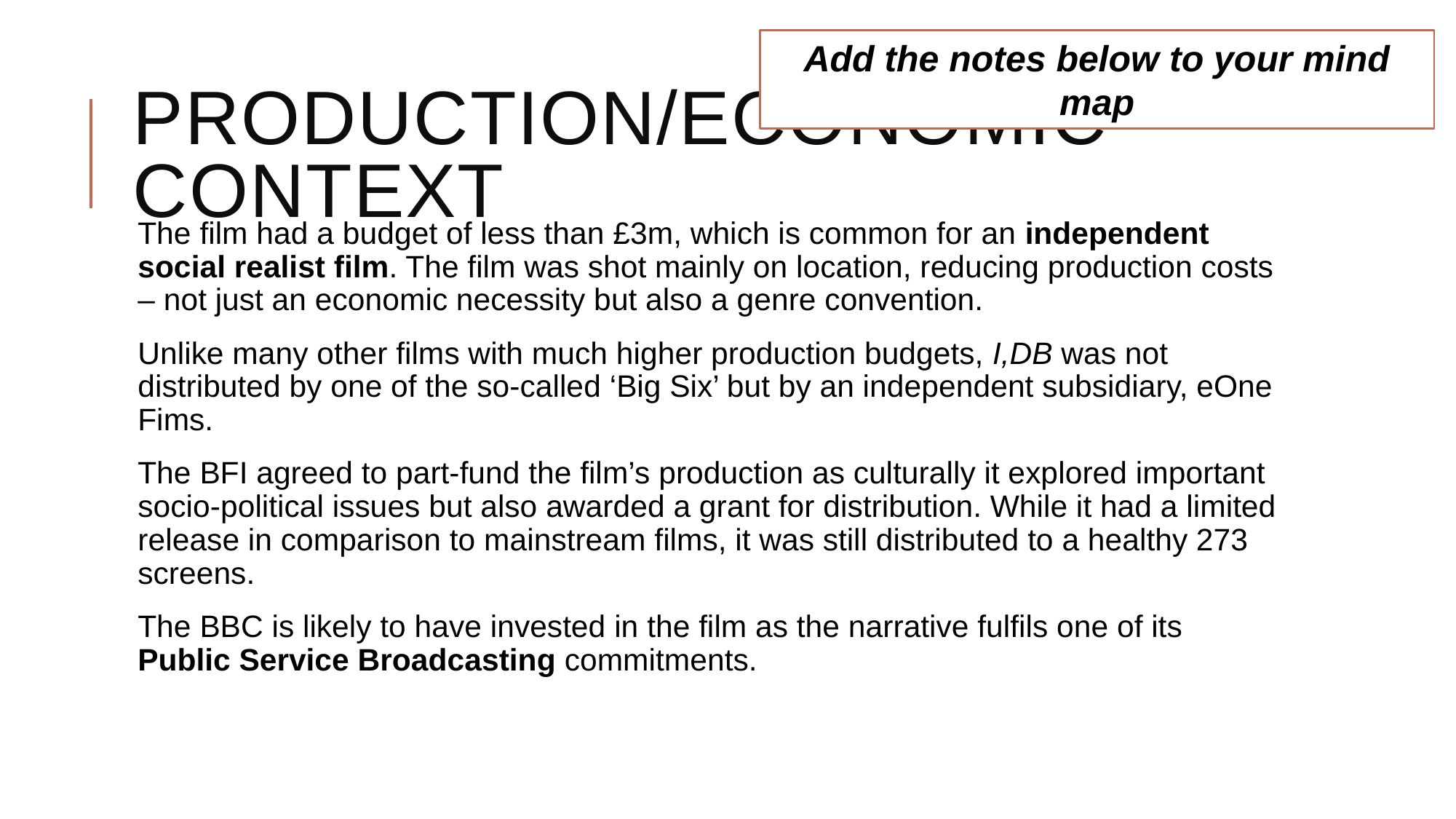

Add the notes below to your mind map
# PRODUCTION/economic context
The film had a budget of less than £3m, which is common for an independent social realist film. The film was shot mainly on location, reducing production costs – not just an economic necessity but also a genre convention.
Unlike many other films with much higher production budgets, I,DB was not distributed by one of the so-called ‘Big Six’ but by an independent subsidiary, eOne Fims.
The BFI agreed to part-fund the film’s production as culturally it explored important socio-political issues but also awarded a grant for distribution. While it had a limited release in comparison to mainstream films, it was still distributed to a healthy 273 screens.
The BBC is likely to have invested in the film as the narrative fulfils one of its Public Service Broadcasting commitments.